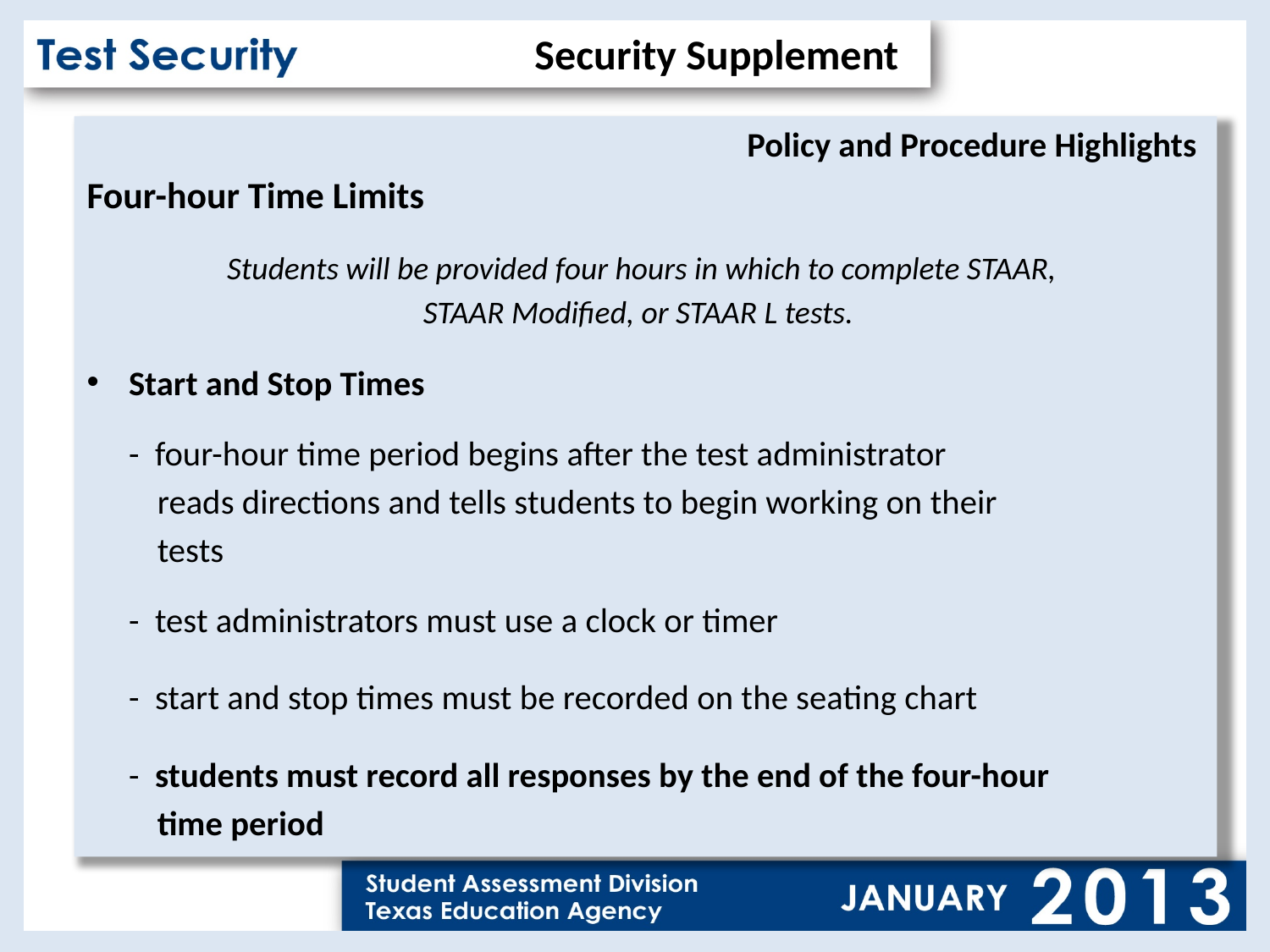

Security Supplement
Policy and Procedure Highlights
Four-hour Time Limits

Students will be provided four hours in which to complete STAAR,
STAAR Modified, or STAAR L tests.

Start and Stop Times

	-  four-hour time period begins after the test administrator
         reads directions and tells students to begin working on their
         tests

	-  test administrators must use a clock or timer

	-  start and stop times must be recorded on the seating chart

	-  students must record all responses by the end of the four-hour
         time period